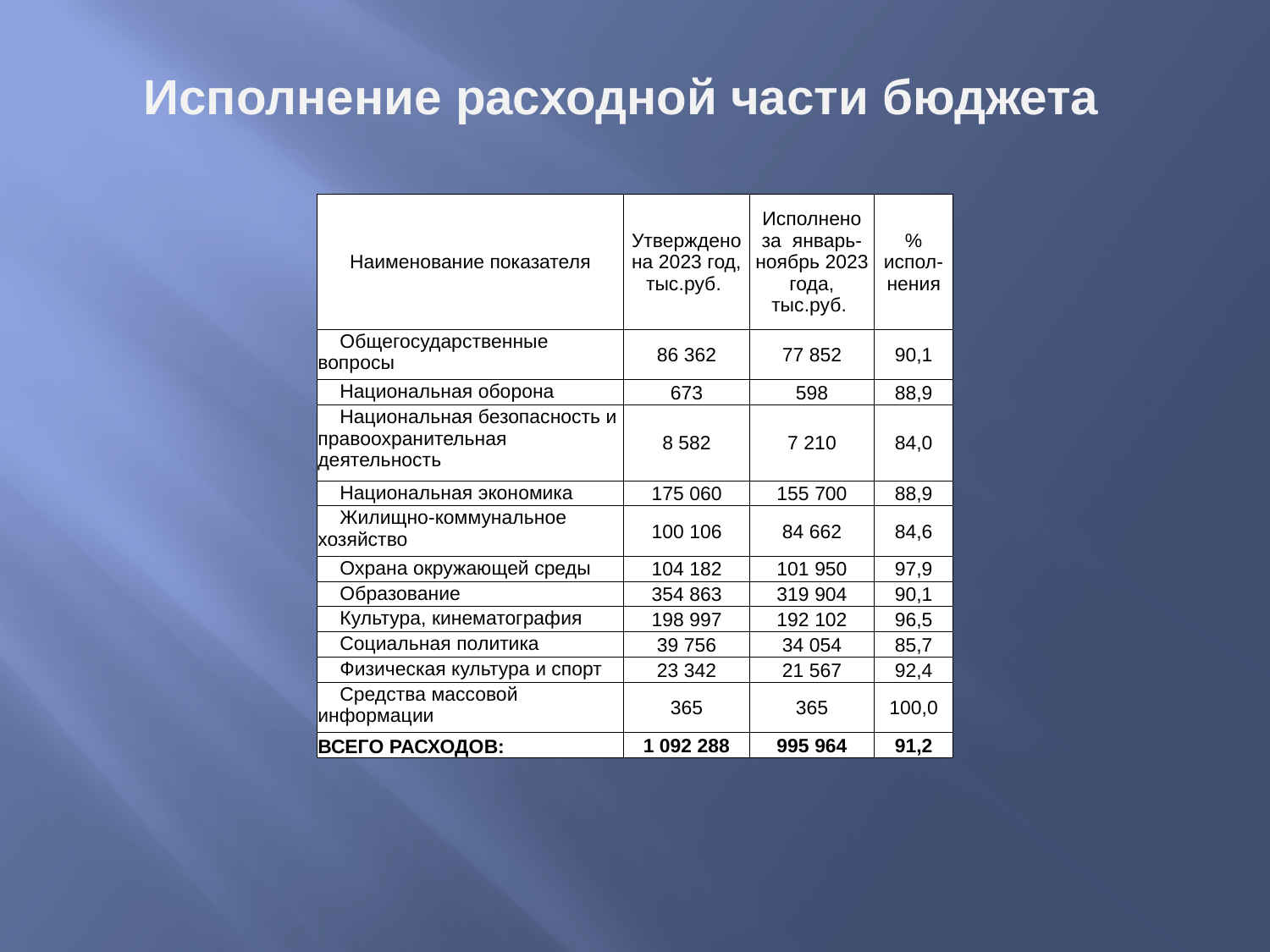

# Исполнение расходной части бюджета
| Наименование показателя | Утверждено на 2023 год, тыс.руб. | Исполнено за январь-ноябрь 2023 года, тыс.руб. | % испол-нения |
| --- | --- | --- | --- |
| Общегосударственные вопросы | 86 362 | 77 852 | 90,1 |
| Национальная оборона | 673 | 598 | 88,9 |
| Национальная безопасность и правоохранительная деятельность | 8 582 | 7 210 | 84,0 |
| Национальная экономика | 175 060 | 155 700 | 88,9 |
| Жилищно-коммунальное хозяйство | 100 106 | 84 662 | 84,6 |
| Охрана окружающей среды | 104 182 | 101 950 | 97,9 |
| Образование | 354 863 | 319 904 | 90,1 |
| Культура, кинематография | 198 997 | 192 102 | 96,5 |
| Социальная политика | 39 756 | 34 054 | 85,7 |
| Физическая культура и спорт | 23 342 | 21 567 | 92,4 |
| Средства массовой информации | 365 | 365 | 100,0 |
| ВСЕГО РАСХОДОВ: | 1 092 288 | 995 964 | 91,2 |